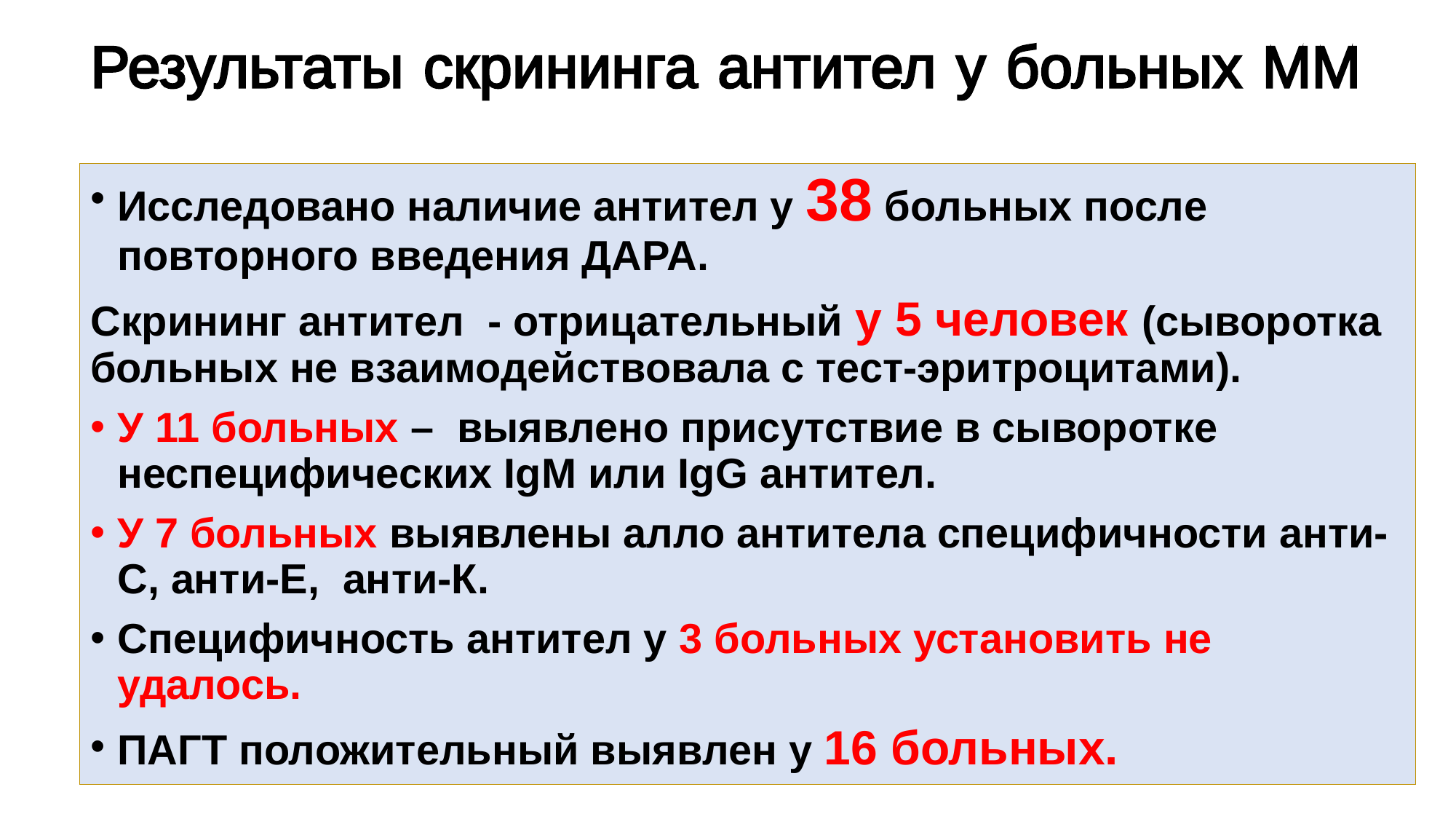

# Результаты скрининга антител у больных ММ
Исследовано наличие антител у 38 больных после повторного введения ДАРА.
Скрининг антител  - отрицательный у 5 человек (сыворотка больных не взаимодействовала с тест-эритроцитами).
У 11 больных –  выявлено присутствие в сыворотке неспецифических IgM или IgG антител.
У 7 больных выявлены алло антитела специфичности анти-С, анти-Е,  анти-К.
Специфичность антител у 3 больных установить не удалось.
ПАГТ положительный выявлен у 16 больных.